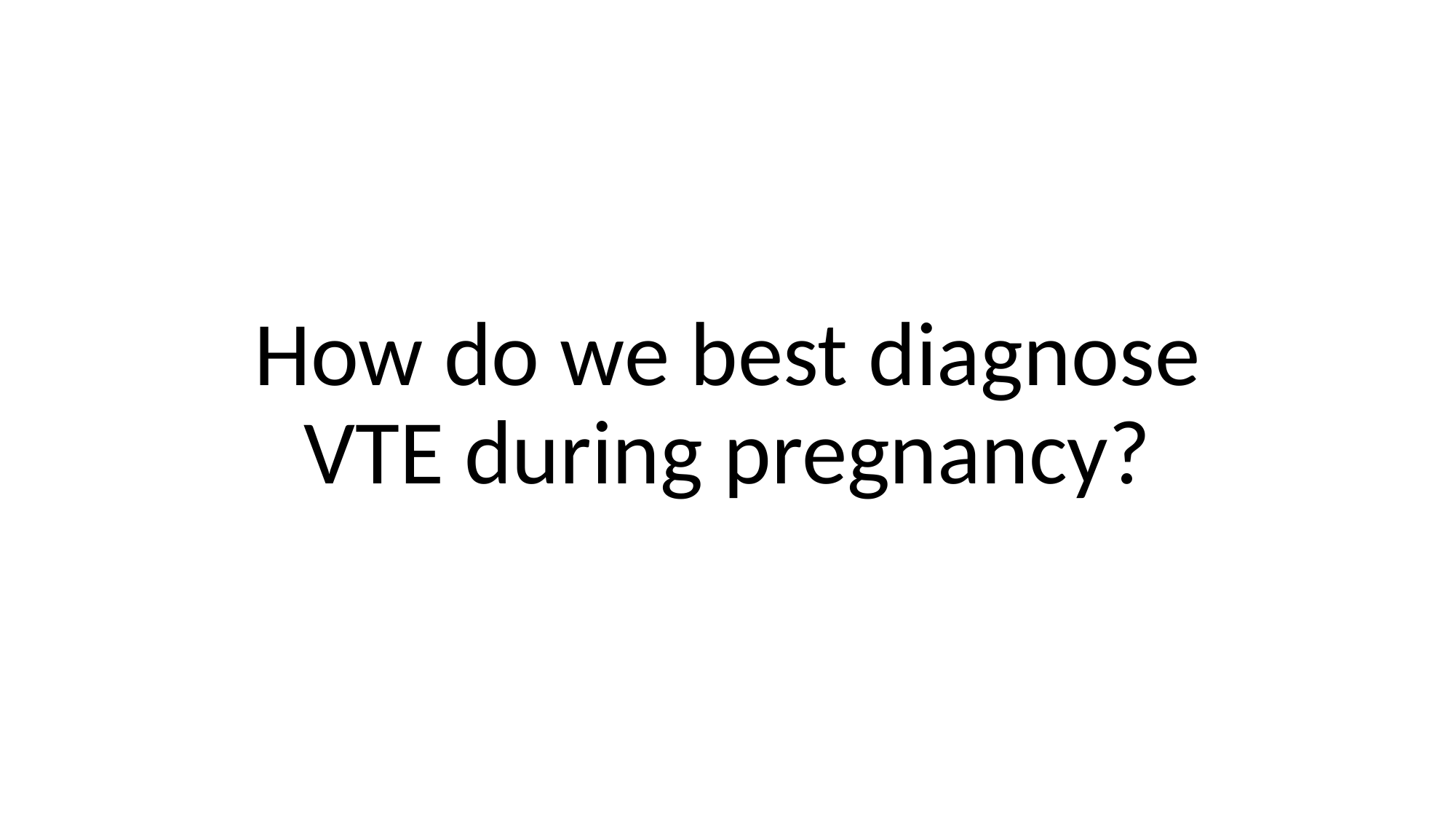

# How do we best diagnose VTE during pregnancy?